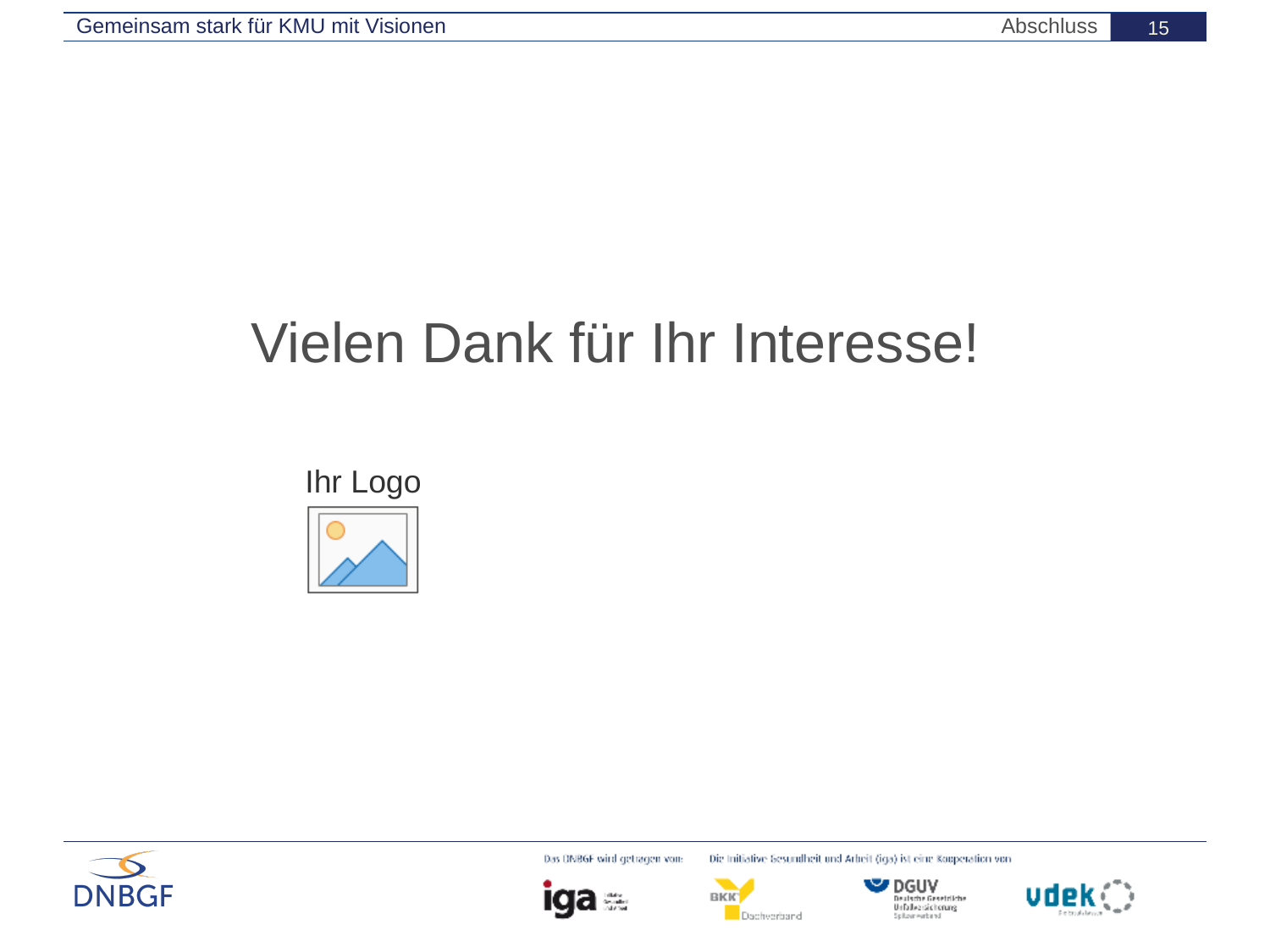

Gemeinsam stark für KMU mit Visionen
Abschluss
15